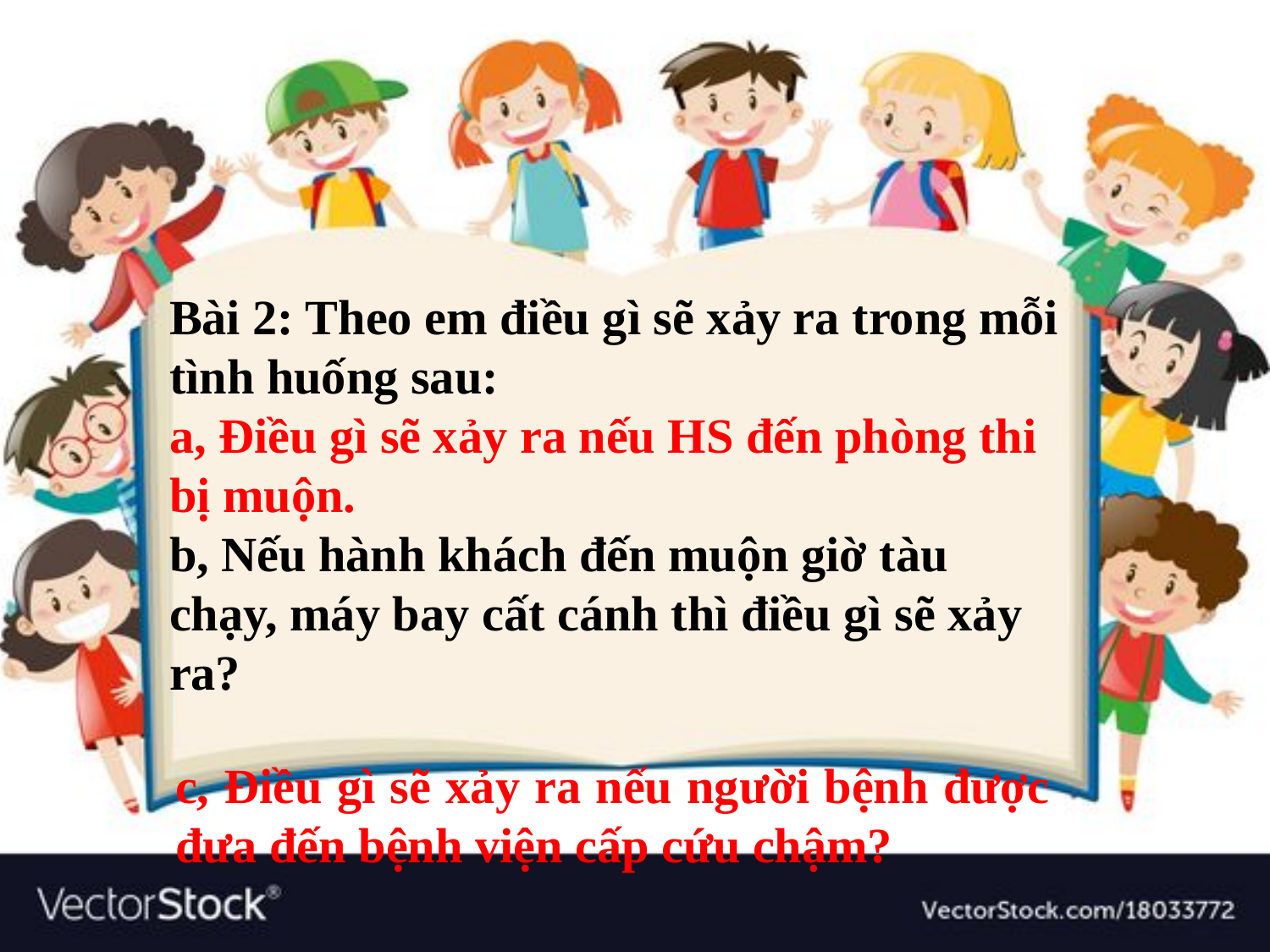

Bài 2: Theo em điều gì sẽ xảy ra trong mỗi tình huống sau:
a, Điều gì sẽ xảy ra nếu HS đến phòng thi bị muộn.
b, Nếu hành khách đến muộn giờ tàu chạy, máy bay cất cánh thì điều gì sẽ xảy ra?

c, Điều gì sẽ xảy ra nếu người bệnh được đưa đến bệnh viện cấp cứu chậm?